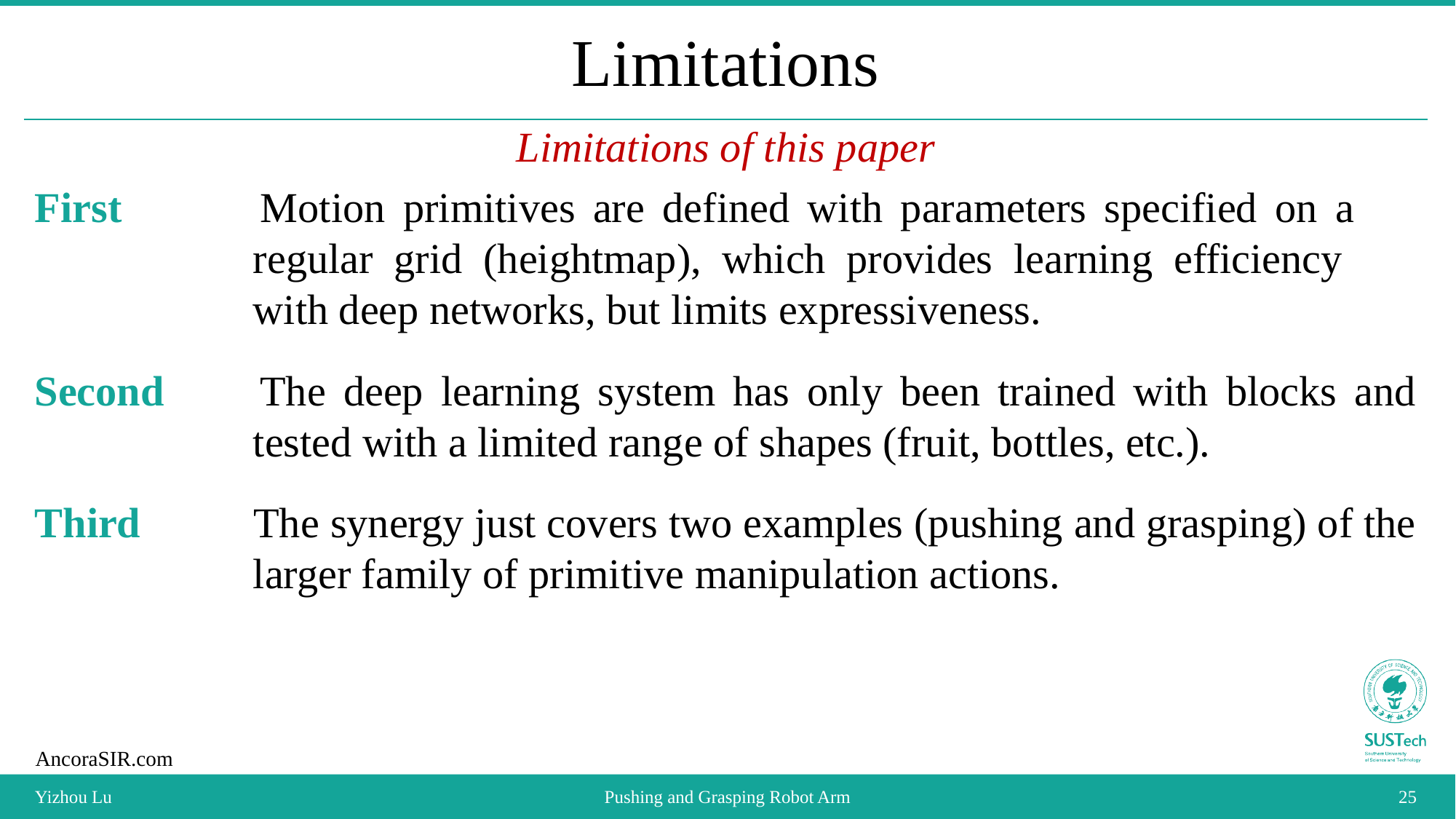

# Limitations
Limitations of this paper
First 		Motion primitives are defined with parameters specified on a 			regular grid (heightmap), which provides learning efficiency 			with deep networks, but limits expressiveness.
Second 	The deep learning system has only been trained with blocks and 		tested with a limited range of shapes (fruit, bottles, etc.).
Third 	The synergy just covers two examples (pushing and grasping) of the 		larger family of primitive manipulation actions.

Yizhou Lu
Pushing and Grasping Robot Arm
25